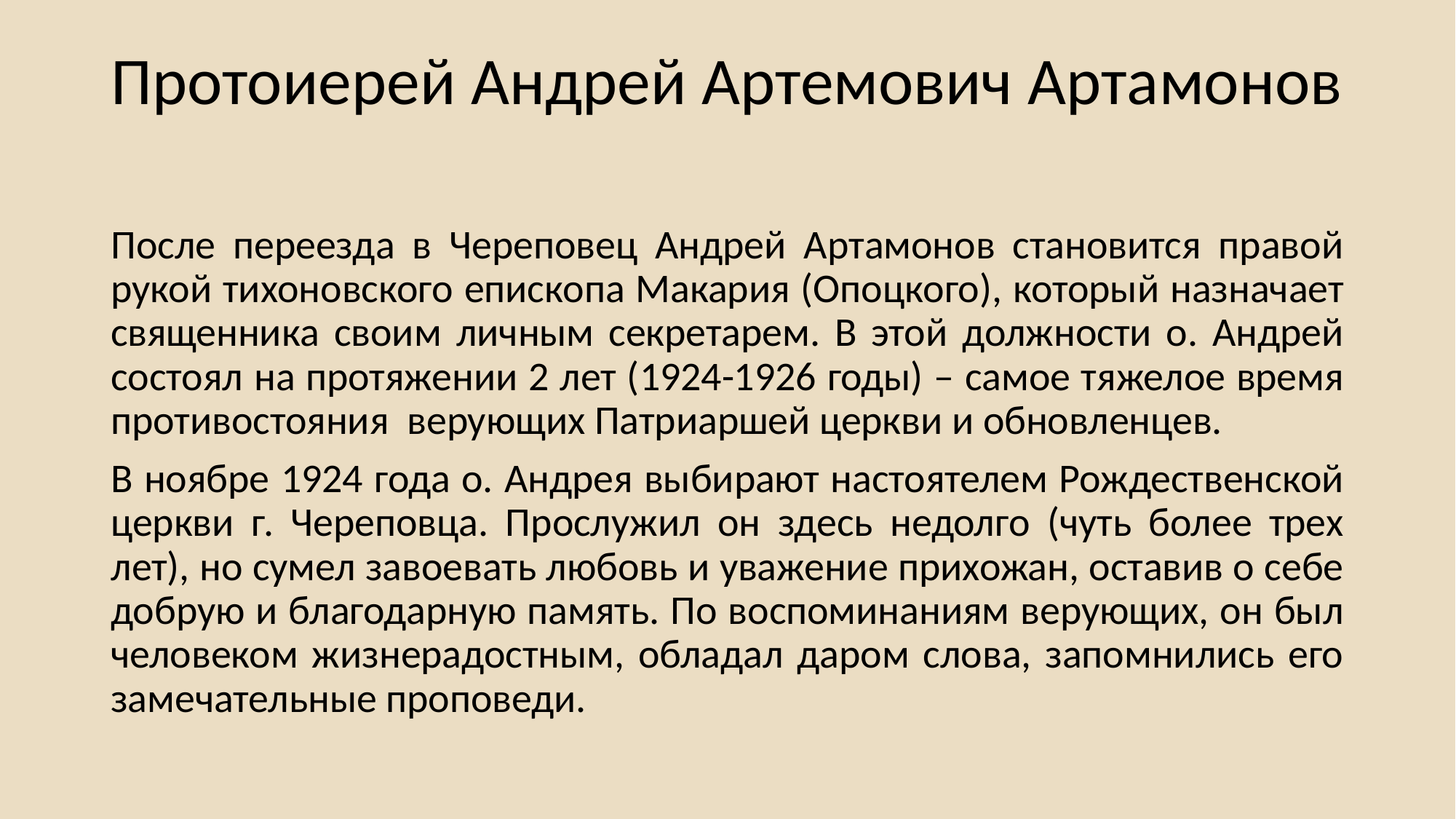

# Протоиерей Андрей Артемович Артамонов
После переезда в Череповец Андрей Артамонов становится правой рукой тихоновского епископа Макария (Опоцкого), который назначает священника своим личным секретарем. В этой должности о. Андрей состоял на протяжении 2 лет (1924-1926 годы) – самое тяжелое время противостояния  верующих Патриаршей церкви и обновленцев.
В ноябре 1924 года о. Андрея выбирают настоятелем Рождественской церкви г. Череповца. Прослужил он здесь недолго (чуть более трех лет), но сумел завоевать любовь и уважение прихожан, оставив о себе добрую и благодарную память. По воспоминаниям верующих, он был человеком жизнерадостным, обладал даром слова, запомнились его замечательные проповеди.